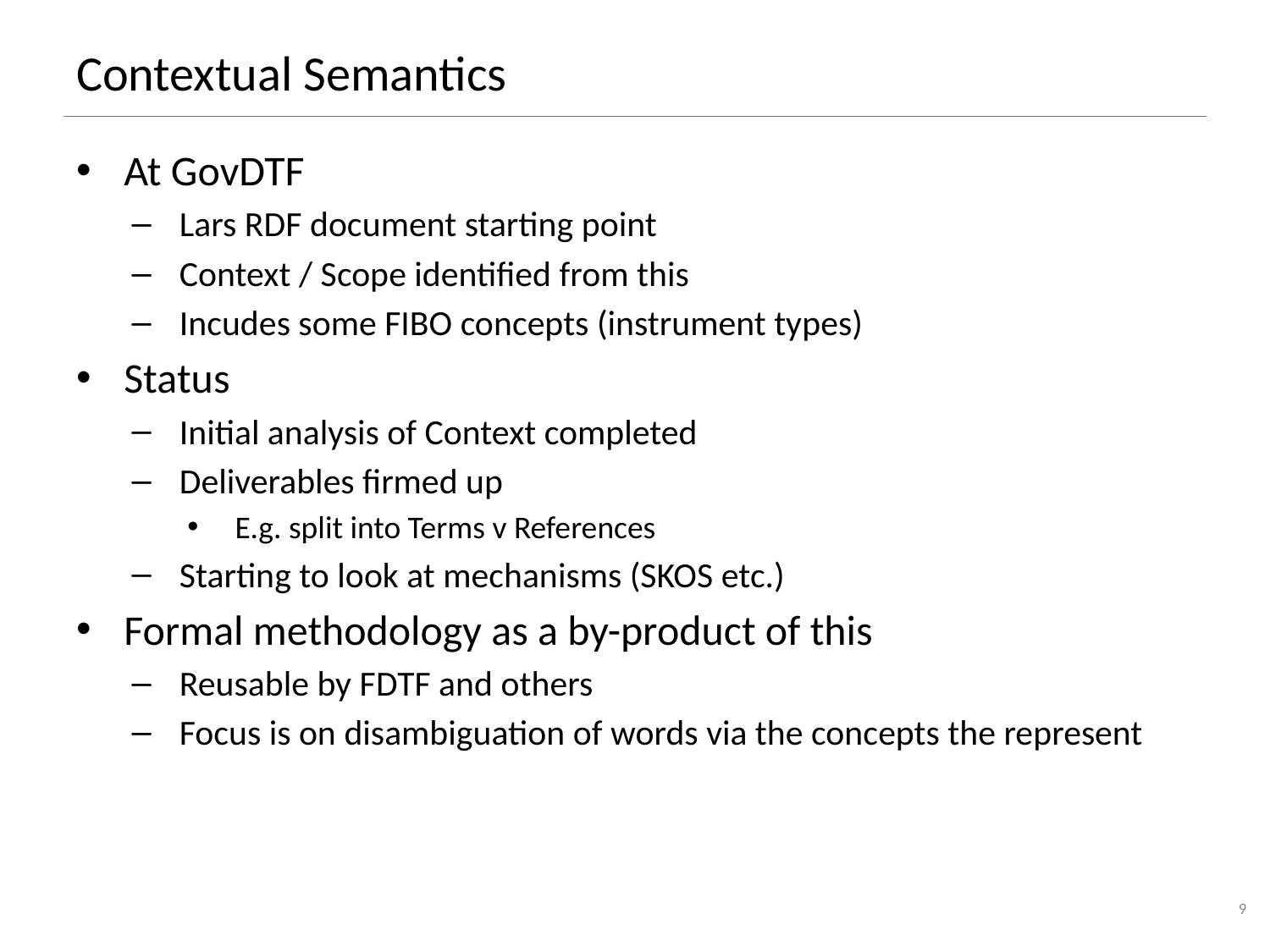

# Contextual Semantics
At GovDTF
Lars RDF document starting point
Context / Scope identified from this
Incudes some FIBO concepts (instrument types)
Status
Initial analysis of Context completed
Deliverables firmed up
E.g. split into Terms v References
Starting to look at mechanisms (SKOS etc.)
Formal methodology as a by-product of this
Reusable by FDTF and others
Focus is on disambiguation of words via the concepts the represent
9